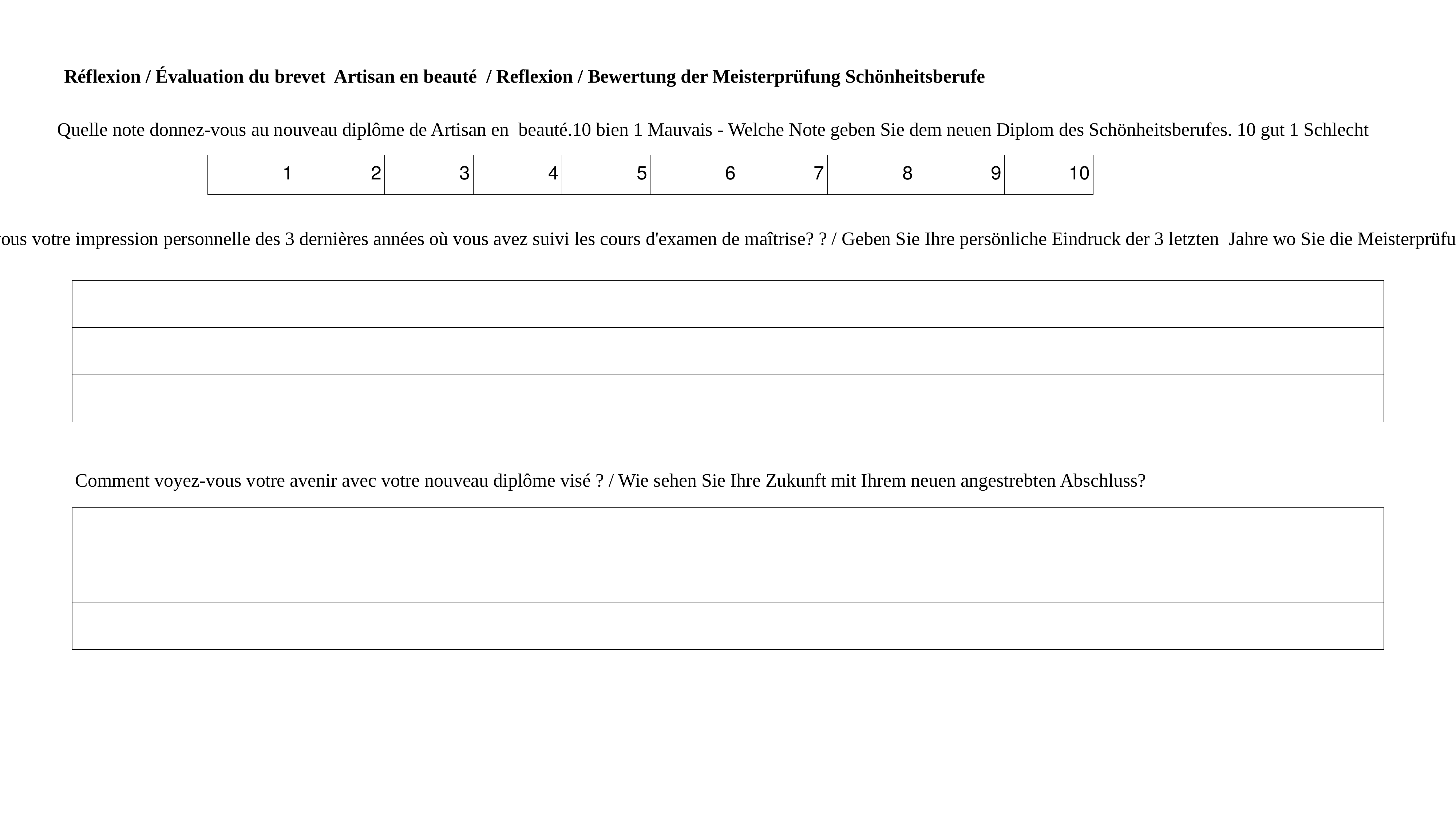

Réflexion / Évaluation du brevet  Artisan en beauté  / Reflexion / Bewertung der Meisterprüfung Schönheitsberufe
 Quelle note donnez-vous au nouveau diplôme de Artisan en  beauté.10 bien 1 Mauvais - Welche Note geben Sie dem neuen Diplom des Schönheitsberufes. 10 gut 1 Schlecht
| 1 | 2 | 3 | 4 | 5 | 6 | 7 | 8 | 9 | 10 |
| --- | --- | --- | --- | --- | --- | --- | --- | --- | --- |
Donnez-vous votre impression personnelle des 3 dernières années où vous avez suivi les cours d'examen de maîtrise? ? / Geben Sie Ihre persönliche Eindruck der 3 letzten  Jahre wo Sie die MeisterprüfungKurse besucht haben?
|  |
| --- |
|  |
|  |
Comment voyez-vous votre avenir avec votre nouveau diplôme visé ? / Wie sehen Sie Ihre Zukunft mit Ihrem neuen angestrebten Abschluss?
|  |
| --- |
|  |
|  |